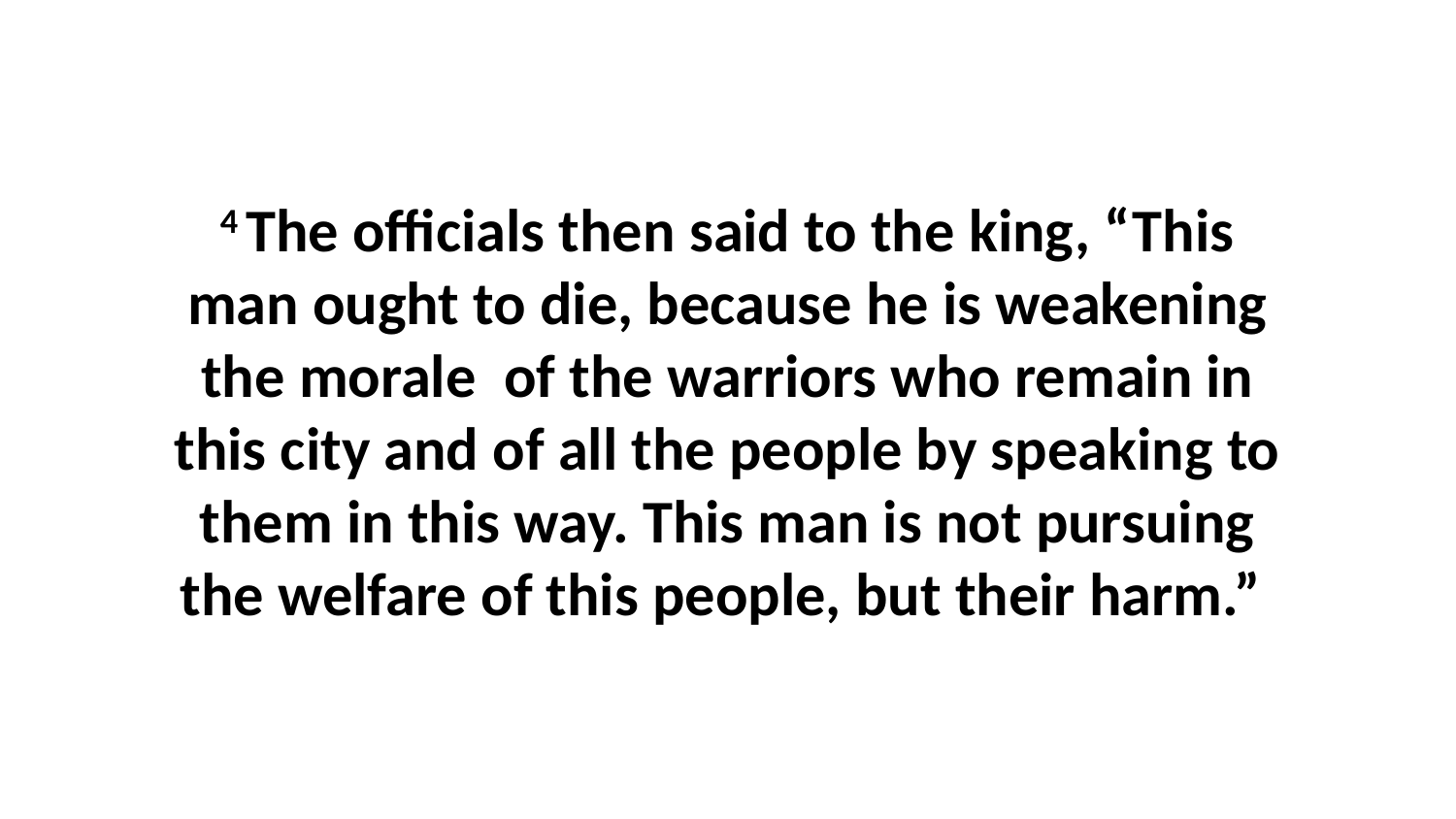

4 The officials then said to the king, “This man ought to die, because he is weakening the morale  of the warriors who remain in this city and of all the people by speaking to them in this way. This man is not pursuing the welfare of this people, but their harm.”